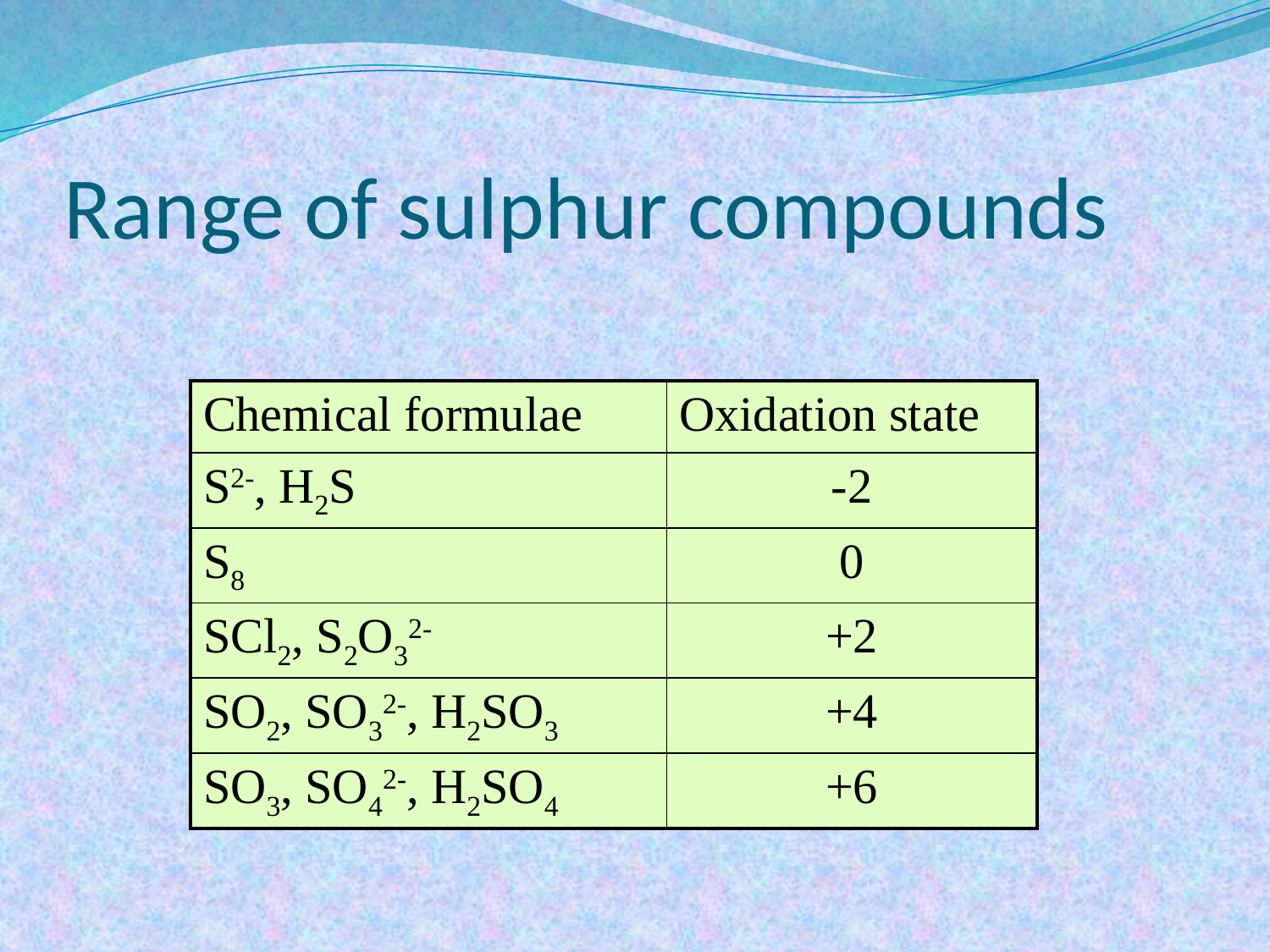

# Range of sulphur compounds
| Chemical formulae | Oxidation state |
| --- | --- |
| S2-, H2S | -2 |
| S8 | 0 |
| SCl2, S2O32- | +2 |
| SO2, SO32-, H2SO3 | +4 |
| SO3, SO42-, H2SO4 | +6 |